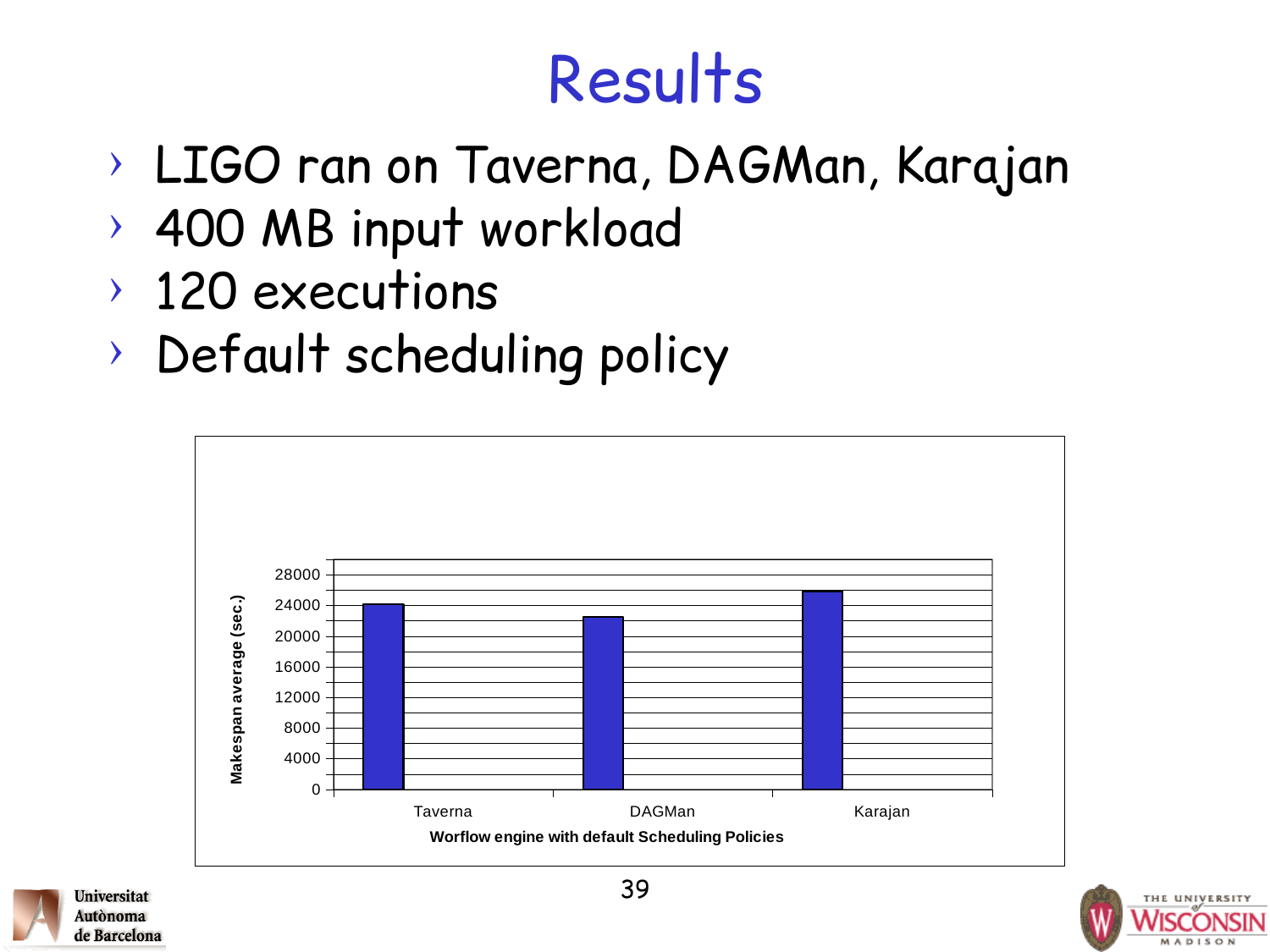

# Results
LIGO ran on Taverna, DAGMan, Karajan
400 MB input workload
120 executions
Default scheduling policy

### Chart

| Category | Default | min-min | HEFT | BMCT |
|---|---|---|---|---|
| Taverna | 24200.0 | 15024.0 | 9384.0 | 10817.0 |
| DAGMan | 22497.0 | 14789.0 | 10635.0 | 11103.0 |
| Karajan | 25891.0 | 14357.0 | 9841.0 | 12078.0 |
39